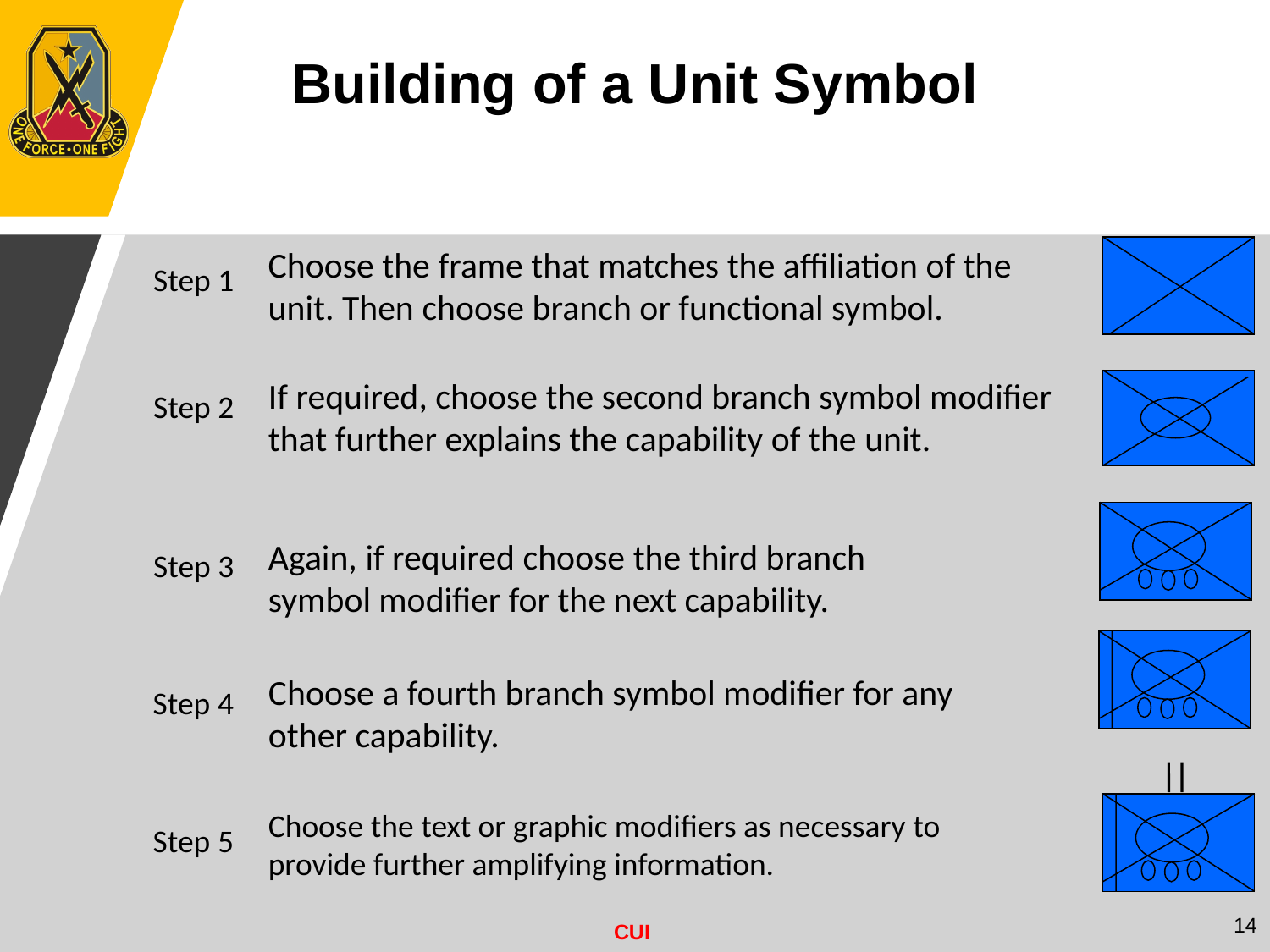

Building of a Unit Symbol
Choose the frame that matches the affiliation of the unit. Then choose branch or functional symbol.

Step 1
If required, choose the second branch symbol modifier that further explains the capability of the unit.

Step 2

Again, if required choose the third branch symbol modifier for the next capability.
Step 3

Choose a fourth branch symbol modifier for any other capability.
Step 4

Choose the text or graphic modifiers as necessary to provide further amplifying information.
Step 5
14